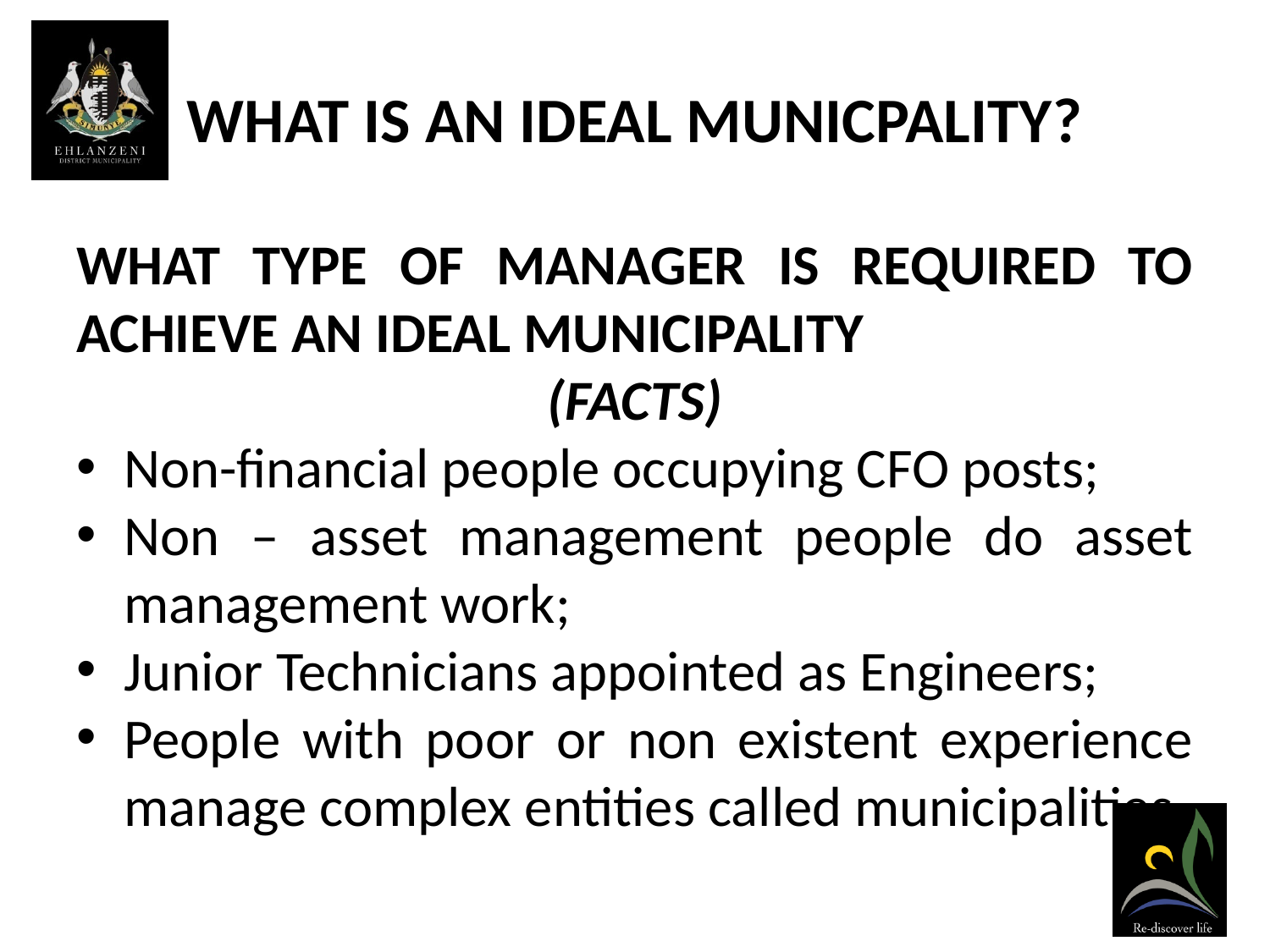

# WHAT IS AN IDEAL MUNICPALITY?
WHAT TYPE OF MANAGER IS REQUIRED TO ACHIEVE AN IDEAL MUNICIPALITY
(FACTS)
Non-financial people occupying CFO posts;
Non – asset management people do asset management work;
Junior Technicians appointed as Engineers;
People with poor or non existent experience manage complex entities called municipalities